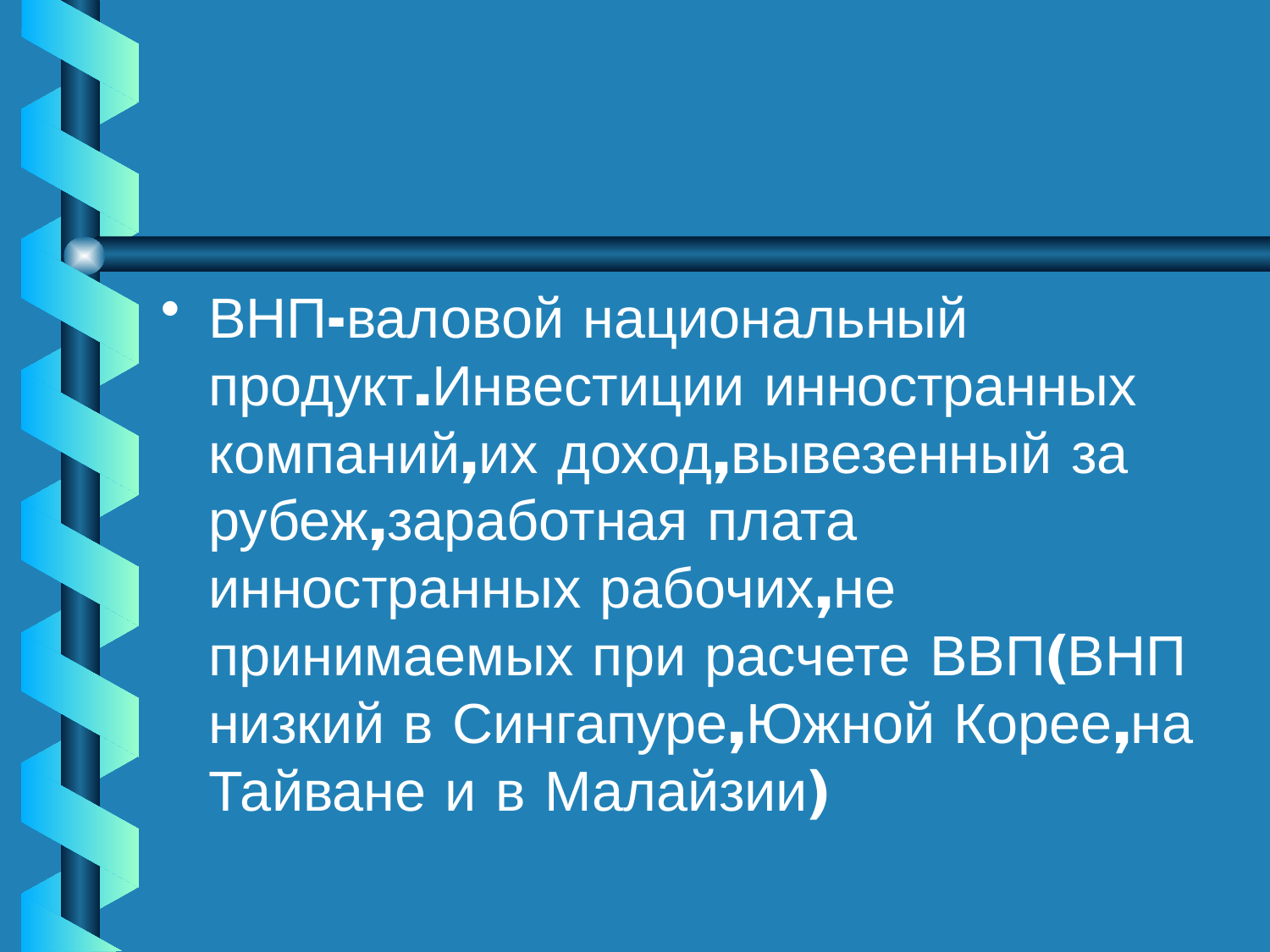

#
ВНП-валовой национальный продукт.Инвестиции инностранных компаний,их доход,вывезенный за рубеж,заработная плата инностранных рабочих,не принимаемых при расчете ВВП(ВНП низкий в Сингапуре,Южной Корее,на Тайване и в Малайзии)